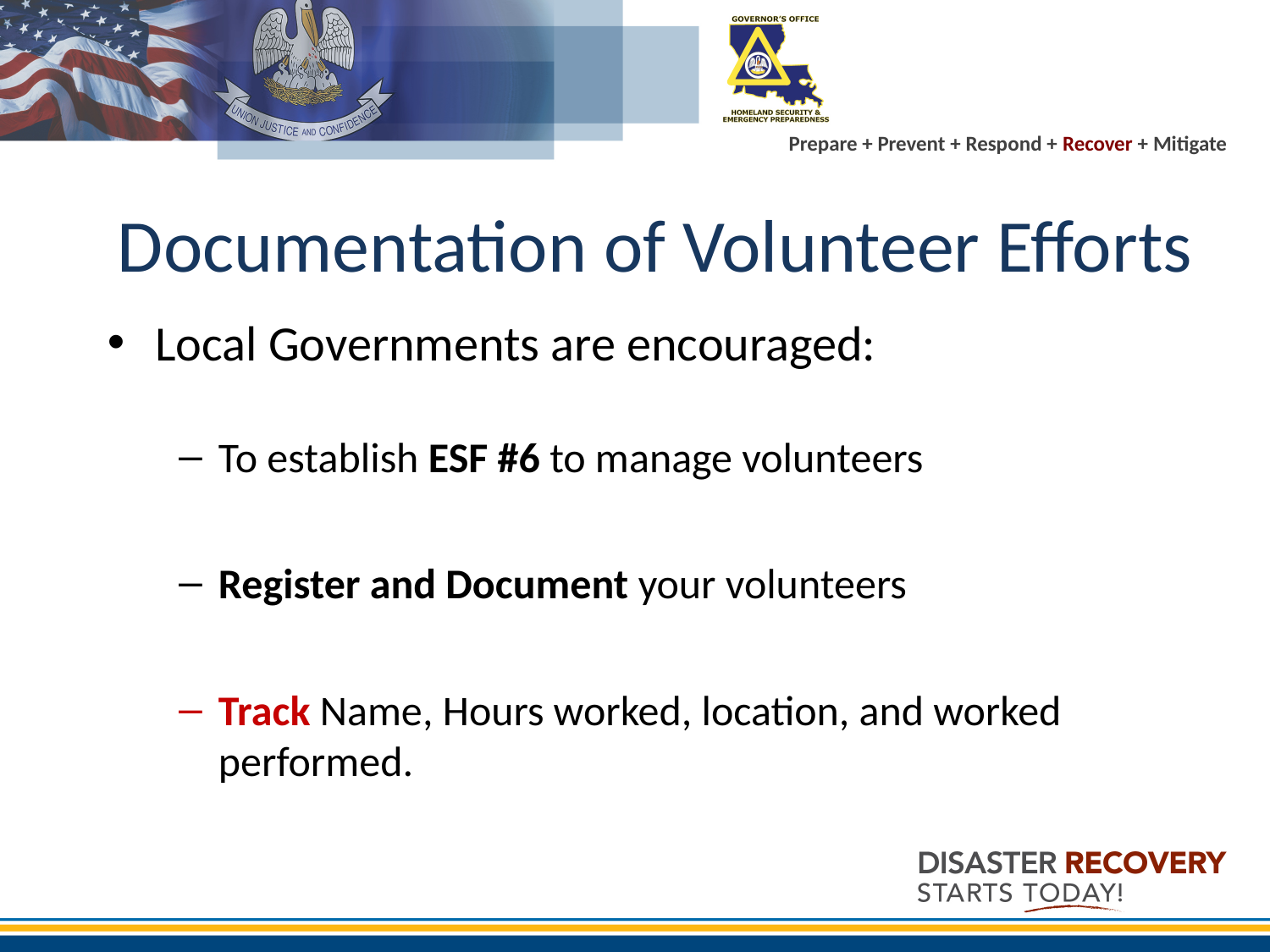

# Documentation of Volunteer Efforts
Local Governments are encouraged:

To establish ESF #6 to manage volunteers

Register and Document your volunteers

Track Name, Hours worked, location, and worked performed.